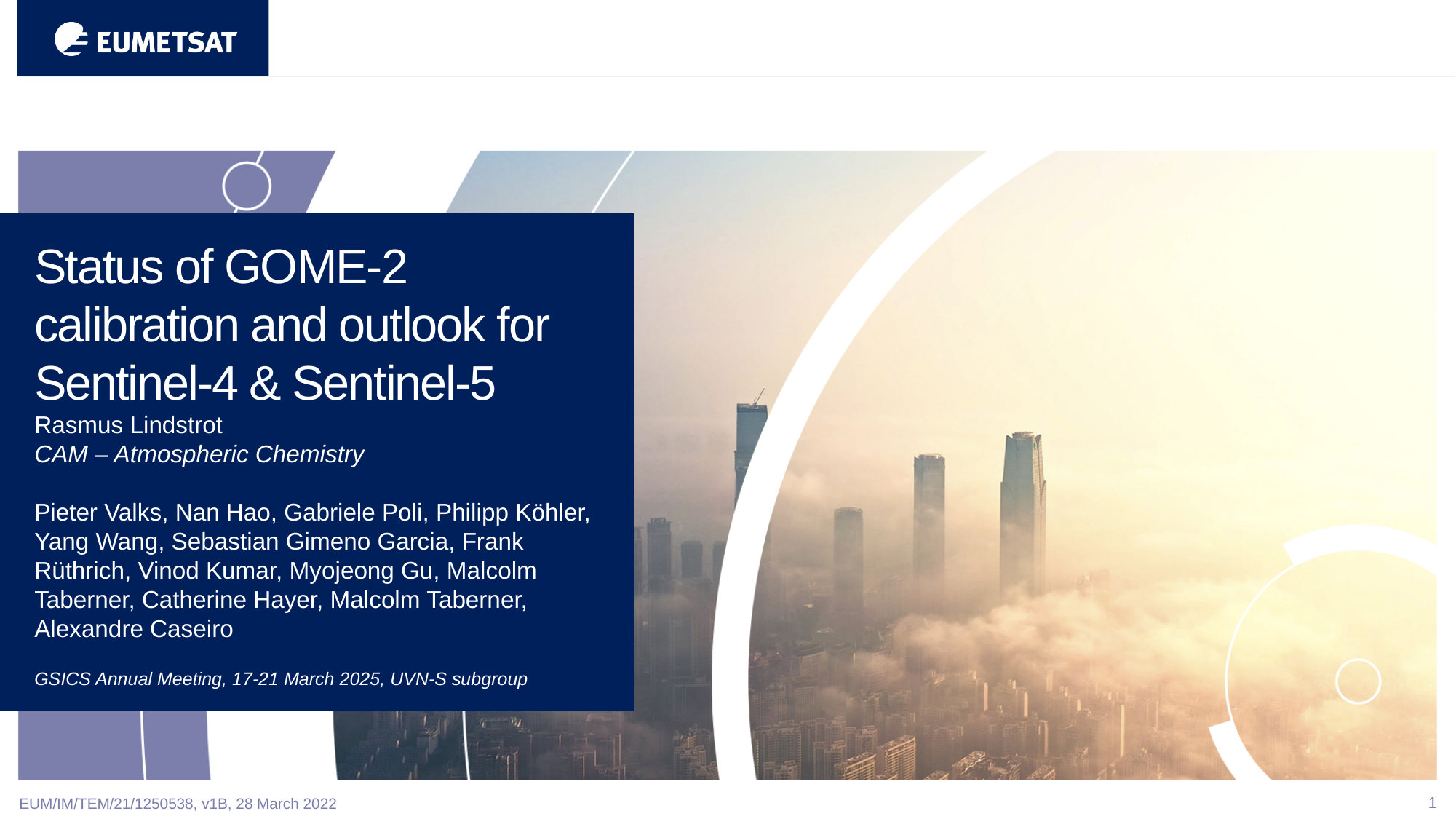

Status of GOME-2 calibration and outlook for Sentinel-4 & Sentinel-5
Rasmus Lindstrot
CAM – Atmospheric Chemistry

Pieter Valks, Nan Hao, Gabriele Poli, Philipp Köhler, Yang Wang, Sebastian Gimeno Garcia, Frank Rüthrich, Vinod Kumar, Myojeong Gu, Malcolm Taberner, Catherine Hayer, Malcolm Taberner, Alexandre Caseiro

GSICS Annual Meeting, 17-21 March 2025, UVN-S subgroup